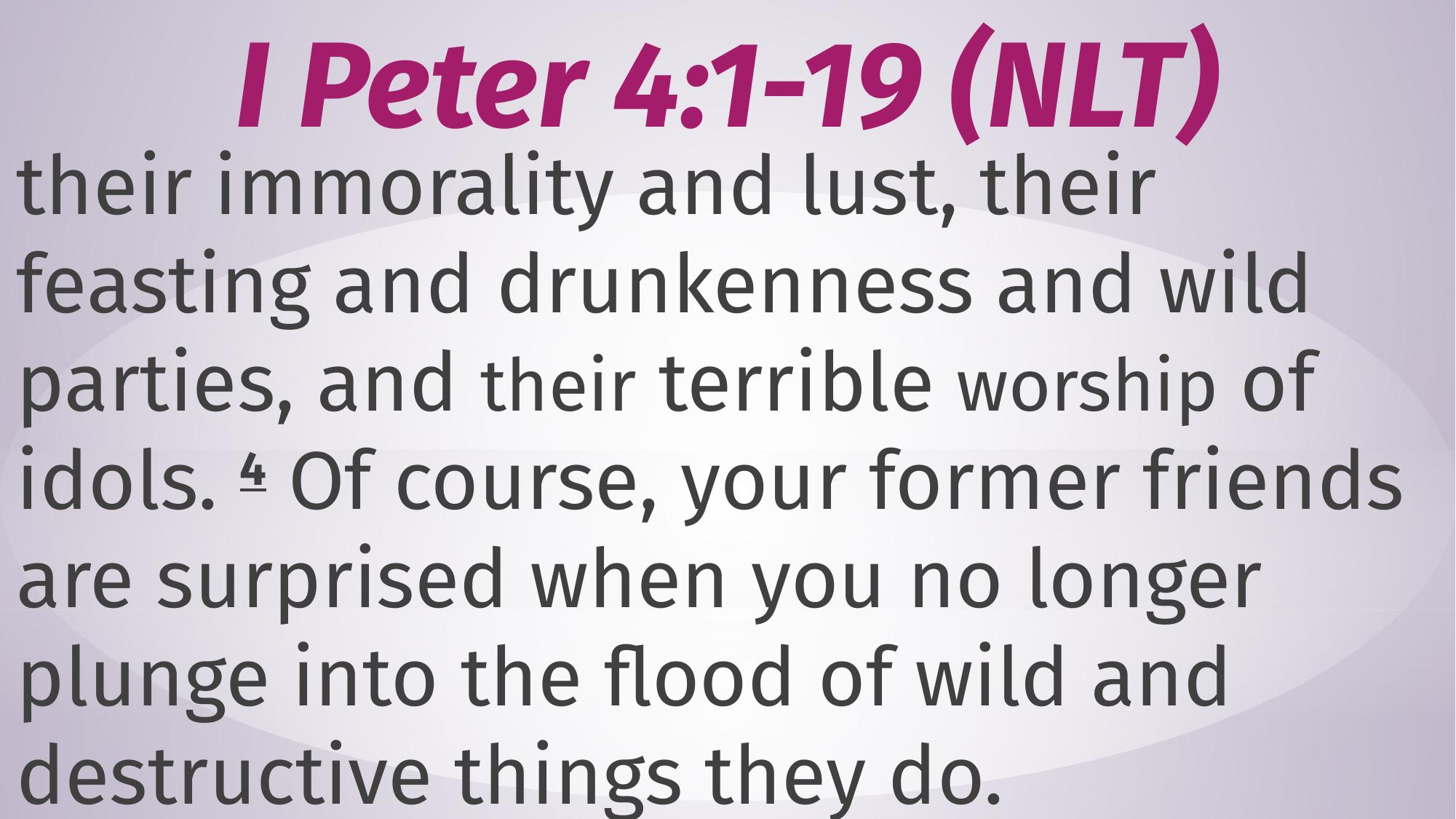

# I Peter 4:1-19 (NLT)
their immorality and lust, their feasting and drunkenness and wild parties, and their terrible worship of idols. 4 Of course, your former friends are surprised when you no longer plunge into the flood of wild and destructive things they do.